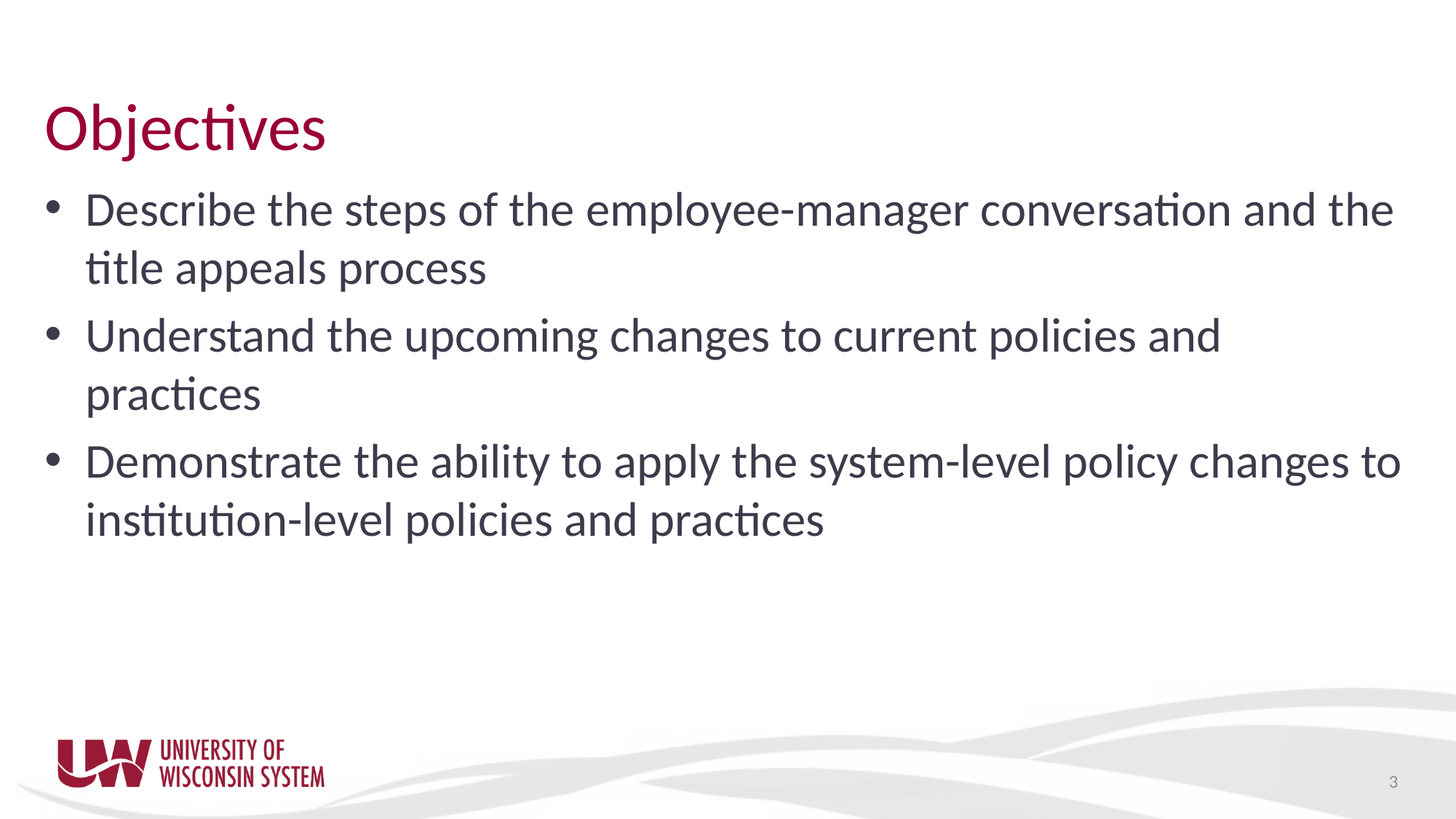

# Objectives
Describe the steps of the employee-manager conversation and the title appeals process
Understand the upcoming changes to current policies and practices
Demonstrate the ability to apply the system-level policy changes to institution-level policies and practices
3